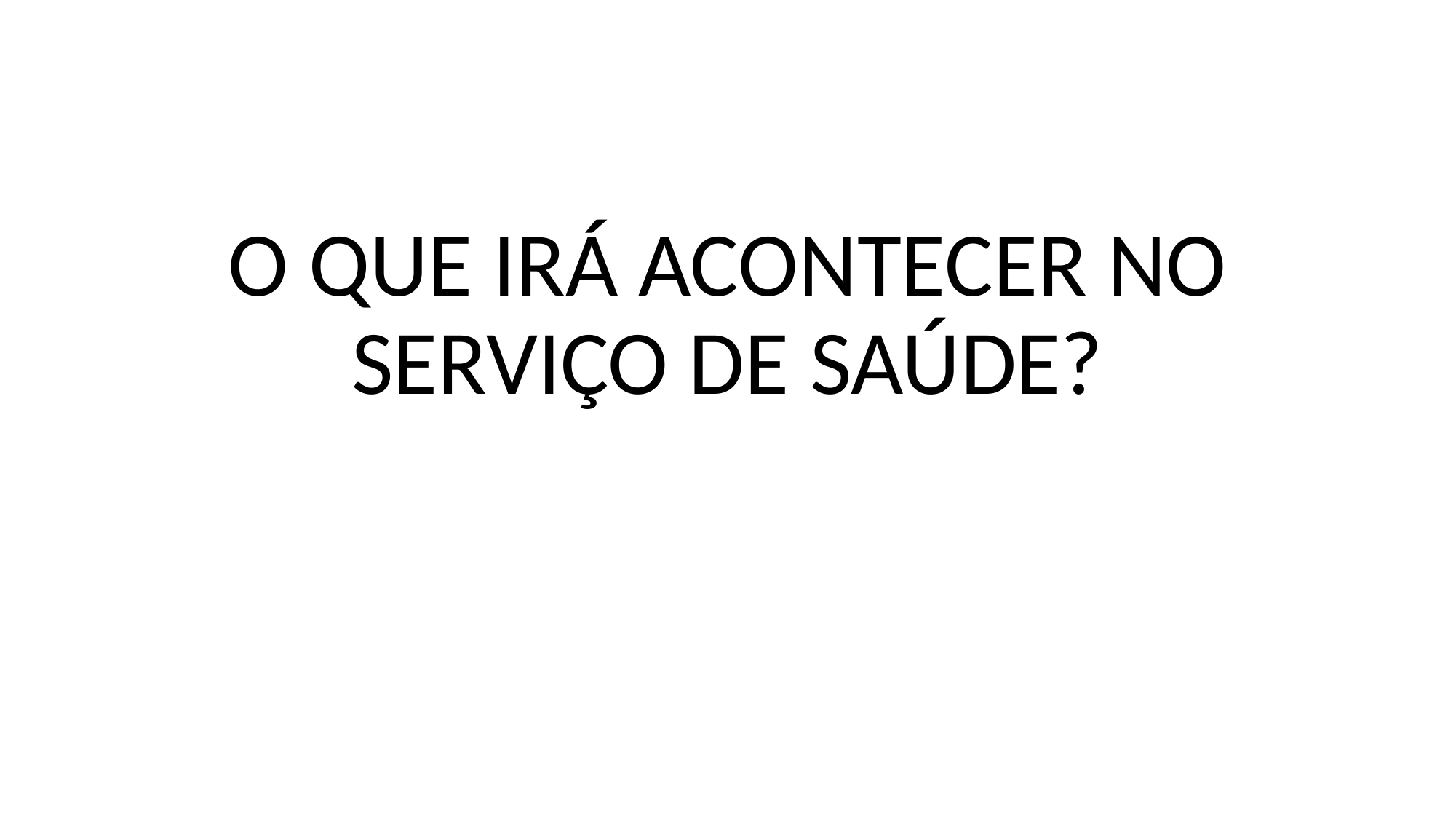

# O QUE IRÁ ACONTECER NO SERVIÇO DE SAÚDE?